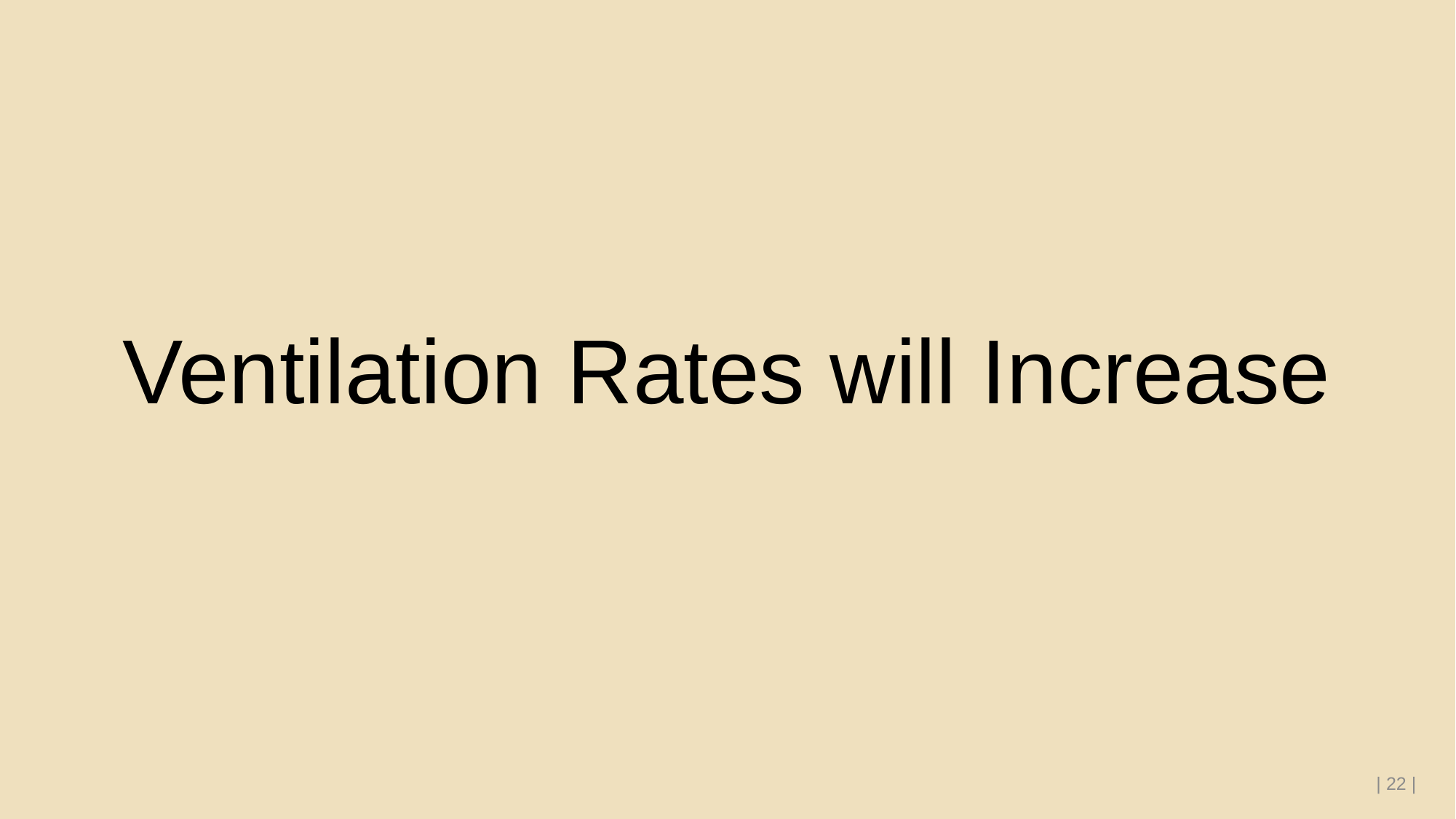

# Ventilation Rates will Increase

| 22 |